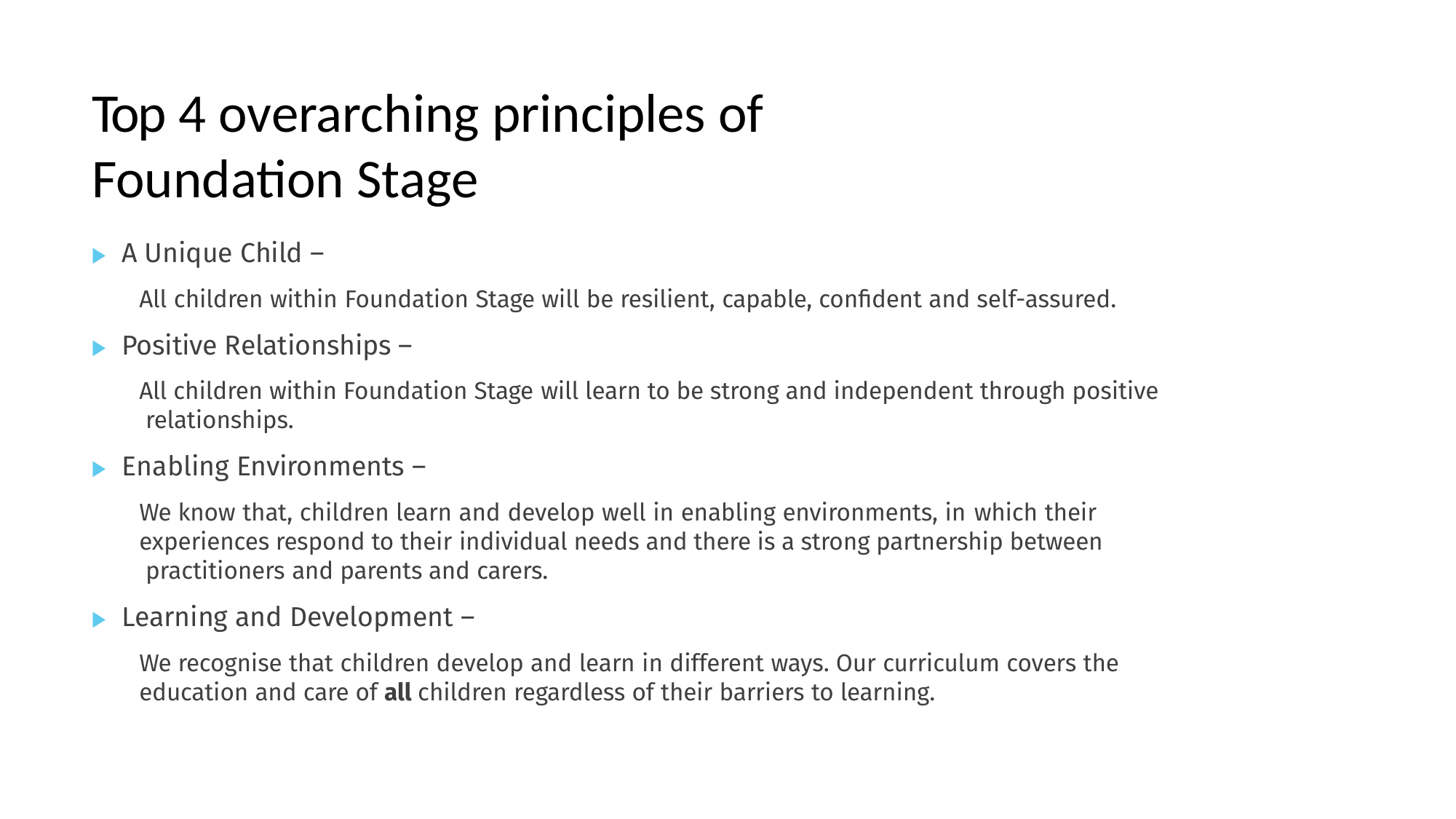

# Top 4 overarching principles of  Foundation Stage
▶ A Unique Child –
All children within Foundation Stage will be resilient, capable, confident and self-assured.
▶ Positive Relationships –
All children within Foundation Stage will learn to be strong and independent through positive  relationships.
▶ Enabling Environments –
We know that, children learn and develop well in enabling environments, in which their  experiences respond to their individual needs and there is a strong partnership between  practitioners and parents and carers.
▶ Learning and Development –
We recognise that children develop and learn in different ways. Our curriculum covers the  education and care of all children regardless of their barriers to learning.